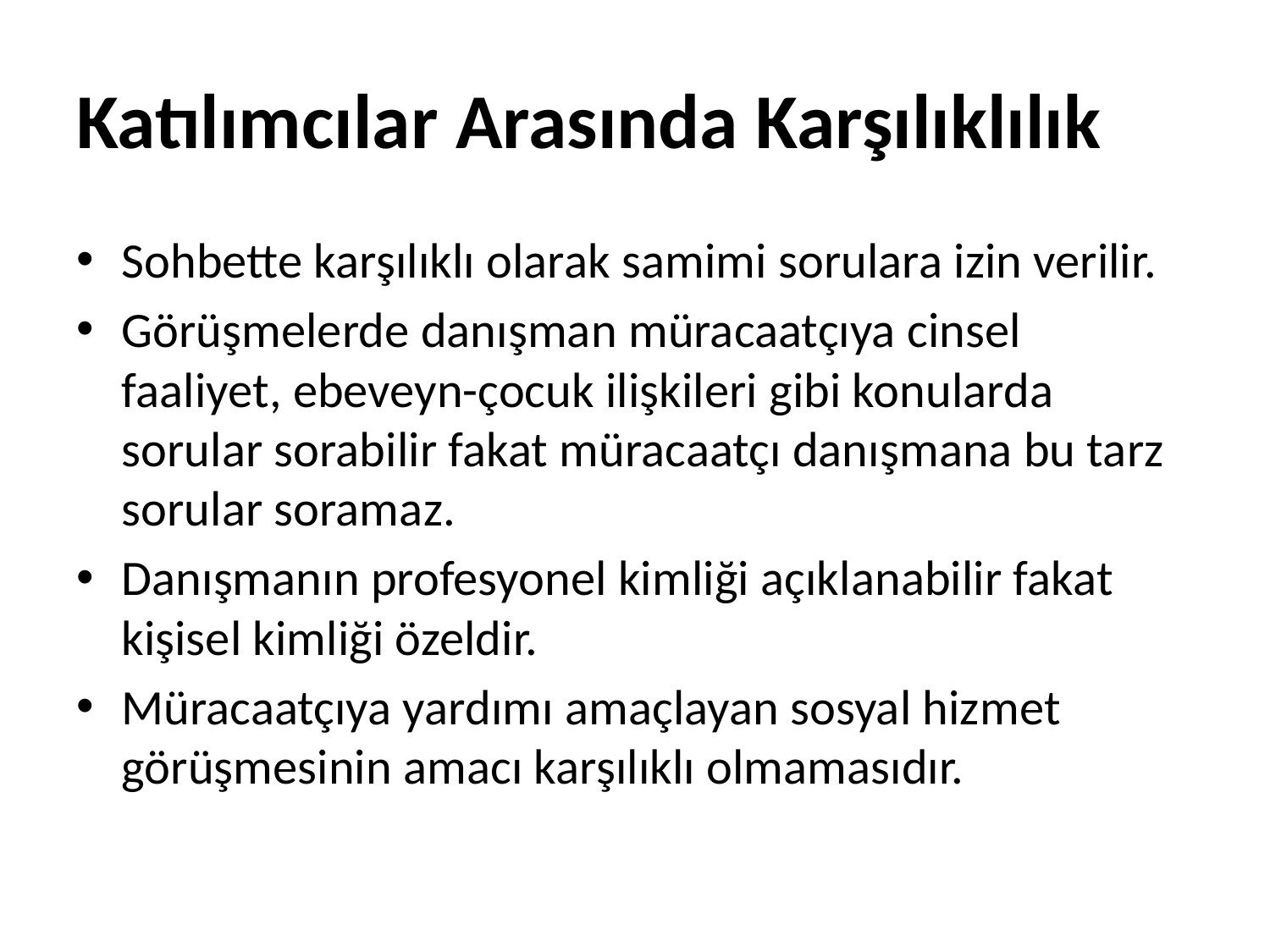

# Katılımcılar Arasında Karşılıklılık
Sohbette karşılıklı olarak samimi sorulara izin verilir.
Görüşmelerde danışman müracaatçıya cinsel faaliyet, ebeveyn-çocuk ilişkileri gibi konularda sorular sorabilir fakat müracaatçı danışmana bu tarz sorular soramaz.
Danışmanın profesyonel kimliği açıklanabilir fakat kişisel kimliği özeldir.
Müracaatçıya yardımı amaçlayan sosyal hizmet görüşmesinin amacı karşılıklı olmamasıdır.